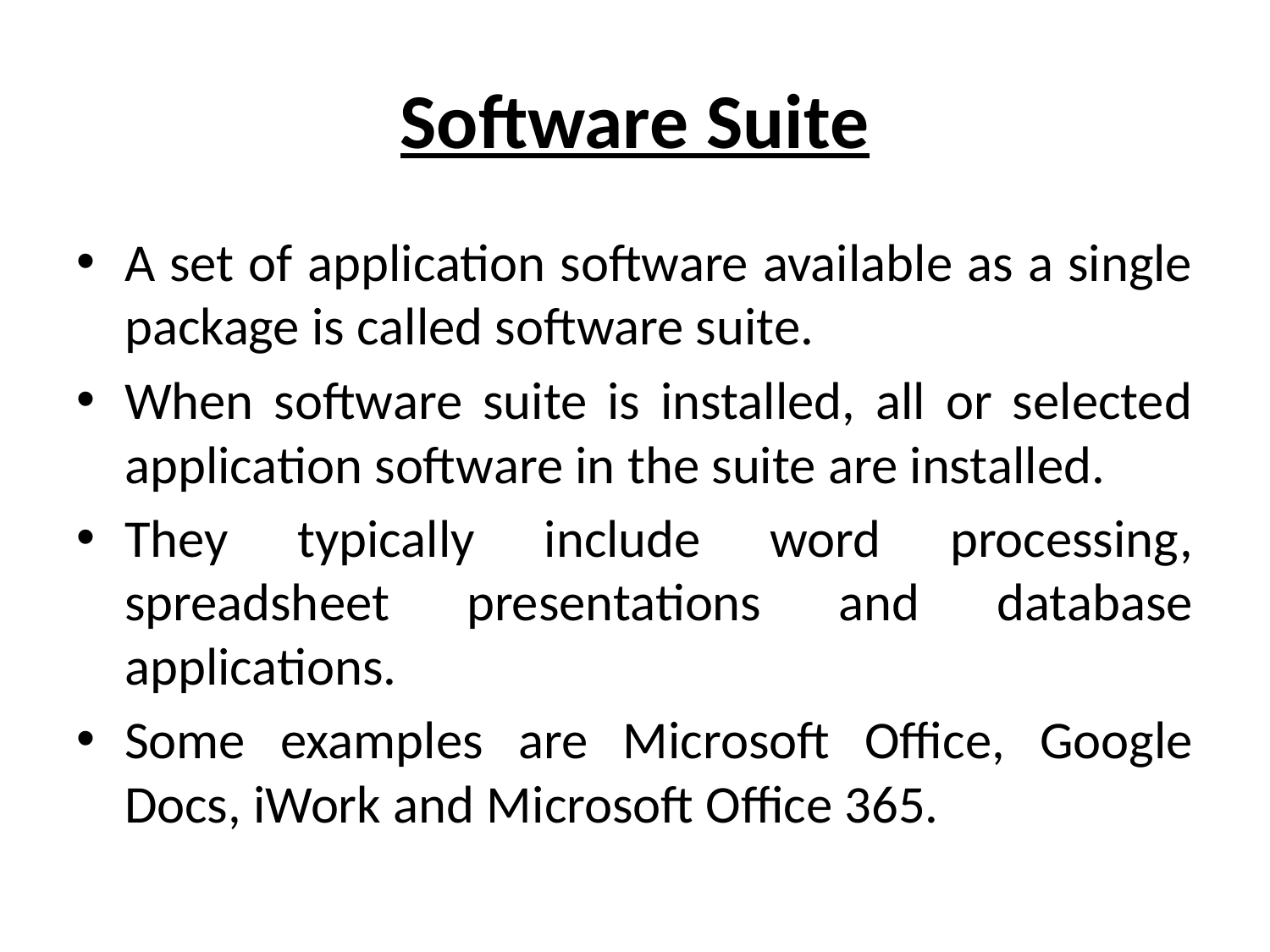

# Software Suite
A set of application software available as a single package is called software suite.
When software suite is installed, all or selected application software in the suite are installed.
They typically include word processing, spreadsheet presentations and database applications.
Some examples are Microsoft Office, Google Docs, iWork and Microsoft Office 365.